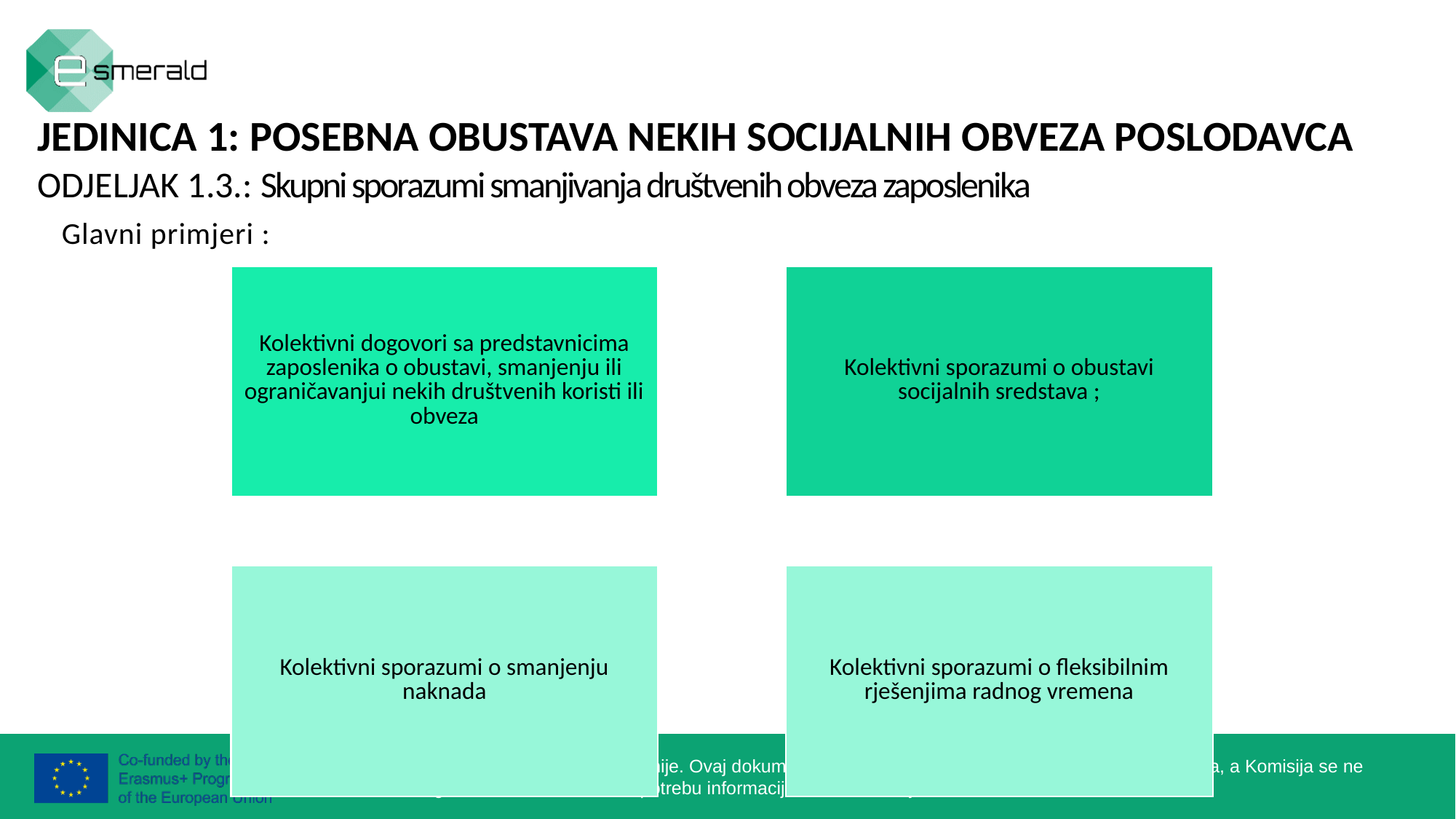

JEDINICA 1: POSEBNA OBUSTAVA NEKIH SOCIJALNIH OBVEZA POSLODAVCA
ODJELJAK 1.3.: Skupni sporazumi smanjivanja društvenih obveza zaposlenika
Glavni primjeri :
Kolektivni dogovori sa predstavnicima zaposlenika o obustavi, smanjenju ili ograničavanjui nekih društvenih koristi ili obveza
Kolektivni sporazumi o smanjenju naknada
Kolektivni sporazumi o fleksibilnim rješenjima radnog vremena
Kolektivni sporazumi o obustavi socijalnih sredstava ;